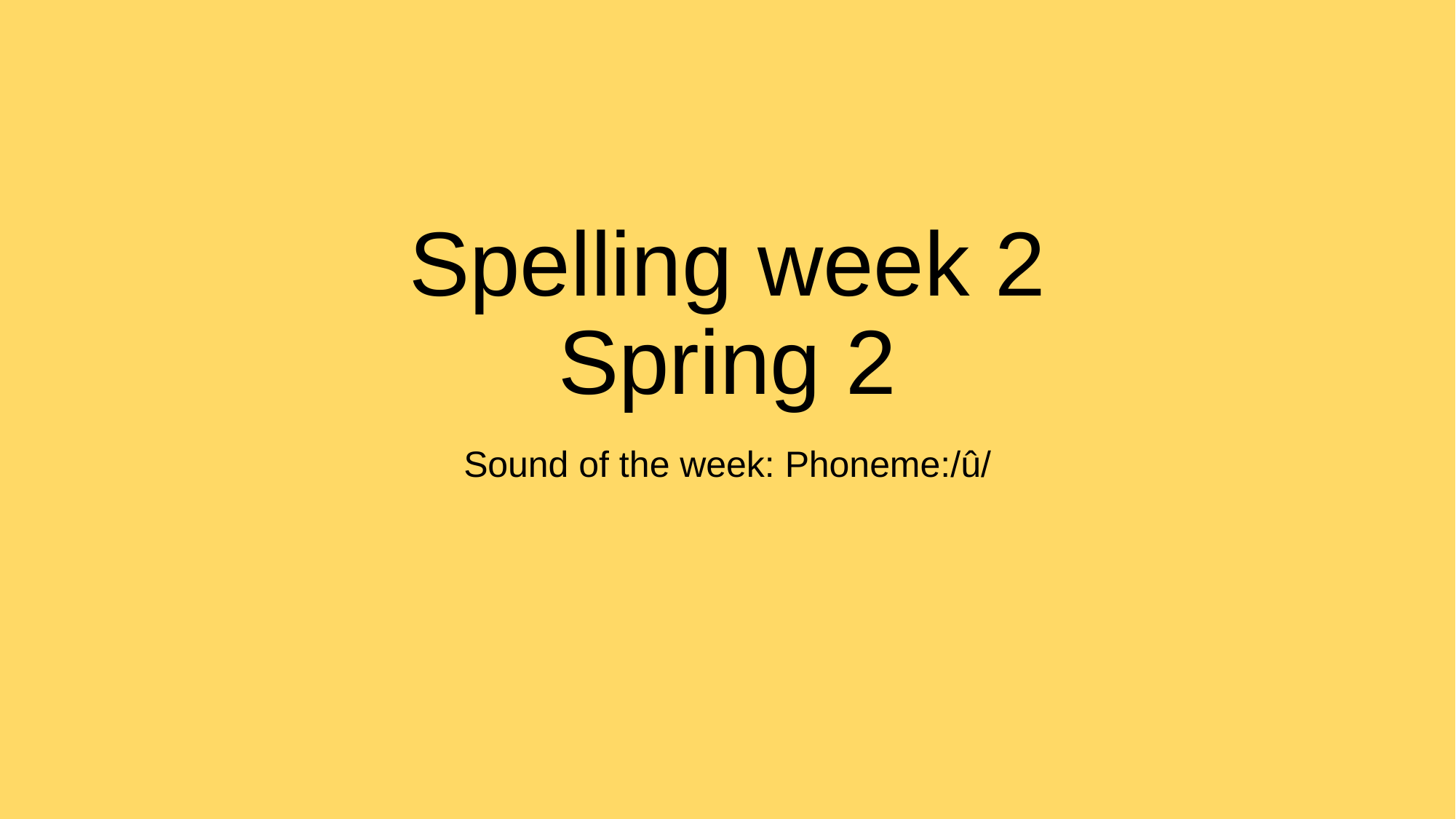

# Spelling week 2 Spring 2
Sound of the week: Phoneme:/û/